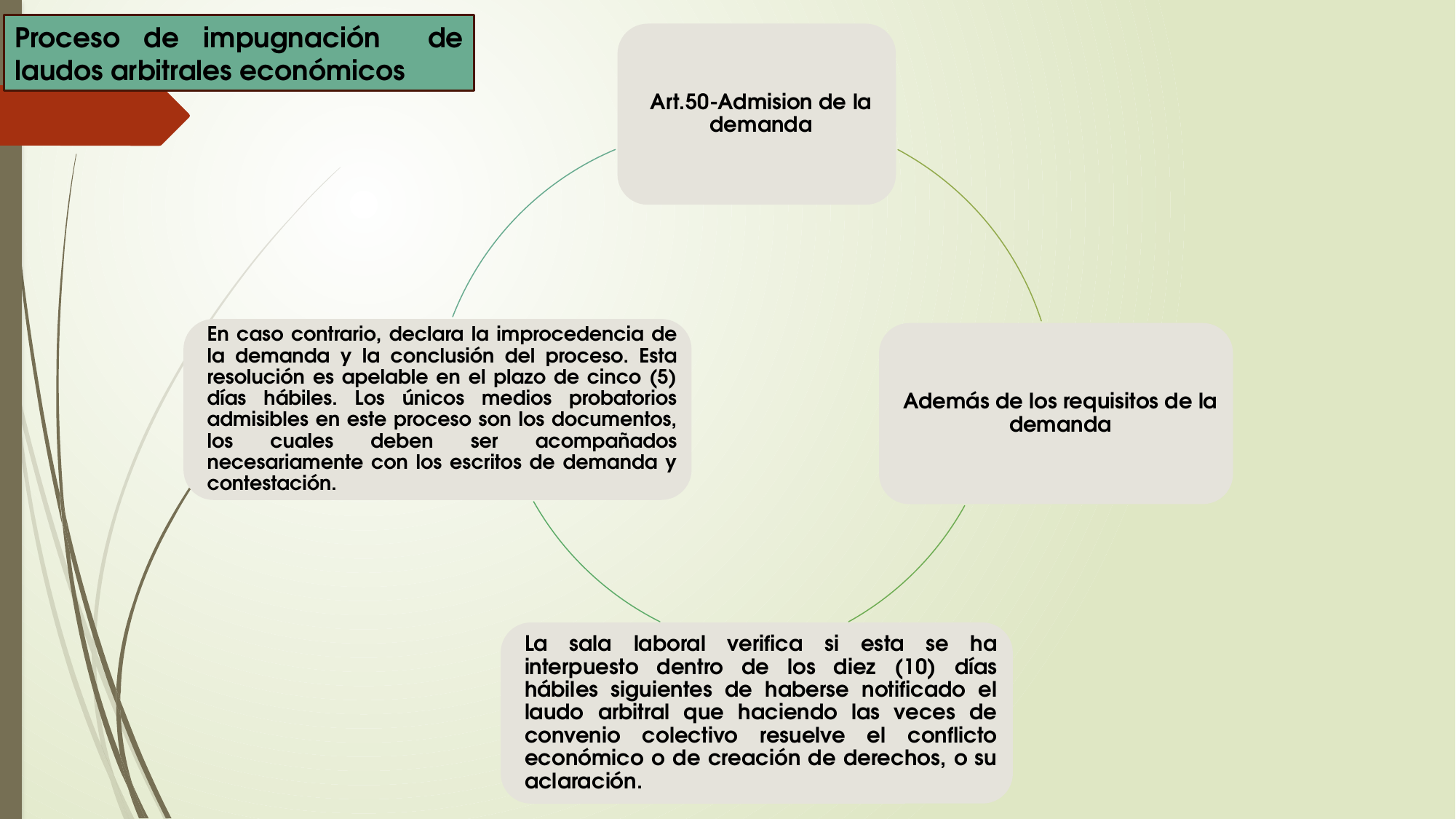

Proceso de impugnación  de laudos arbitrales económicos
Art.50-Admision de la demanda
Además de los requisitos de la demanda
La sala laboral verifica si esta se ha interpuesto dentro de los diez (10) días hábiles siguientes de haberse notificado el laudo arbitral que haciendo las veces de convenio colectivo resuelve el conflicto económico o de creación de derechos, o su aclaración.
En caso contrario, declara la improcedencia de la demanda y la conclusión del proceso. Esta resolución es apelable en el plazo de cinco (5) días hábiles. Los únicos medios probatorios admisibles en este proceso son los documentos, los cuales deben ser acompañados necesariamente con los escritos de demanda y contestación.